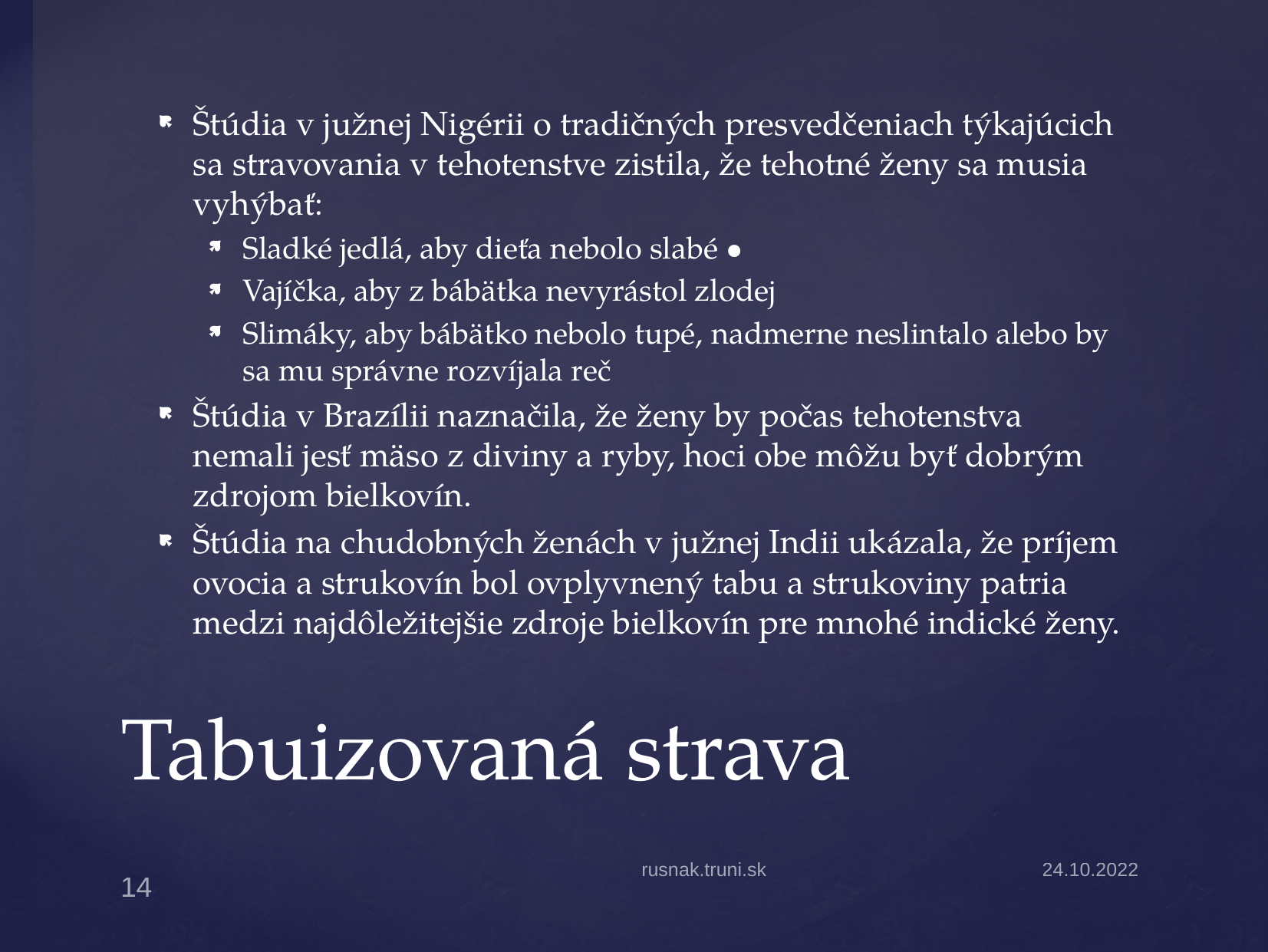

Štúdia v južnej Nigérii o tradičných presvedčeniach týkajúcich sa stravovania v tehotenstve zistila, že tehotné ženy sa musia vyhýbať:
Sladké jedlá, aby dieťa nebolo slabé •
Vajíčka, aby z bábätka nevyrástol zlodej
Slimáky, aby bábätko nebolo tupé, nadmerne neslintalo alebo by sa mu správne rozvíjala reč
Štúdia v Brazílii naznačila, že ženy by počas tehotenstva nemali jesť mäso z diviny a ryby, hoci obe môžu byť dobrým zdrojom bielkovín.
Štúdia na chudobných ženách v južnej Indii ukázala, že príjem ovocia a strukovín bol ovplyvnený tabu a strukoviny patria medzi najdôležitejšie zdroje bielkovín pre mnohé indické ženy.

# Tabuizovaná strava
rusnak.truni.sk
24.10.2022
14